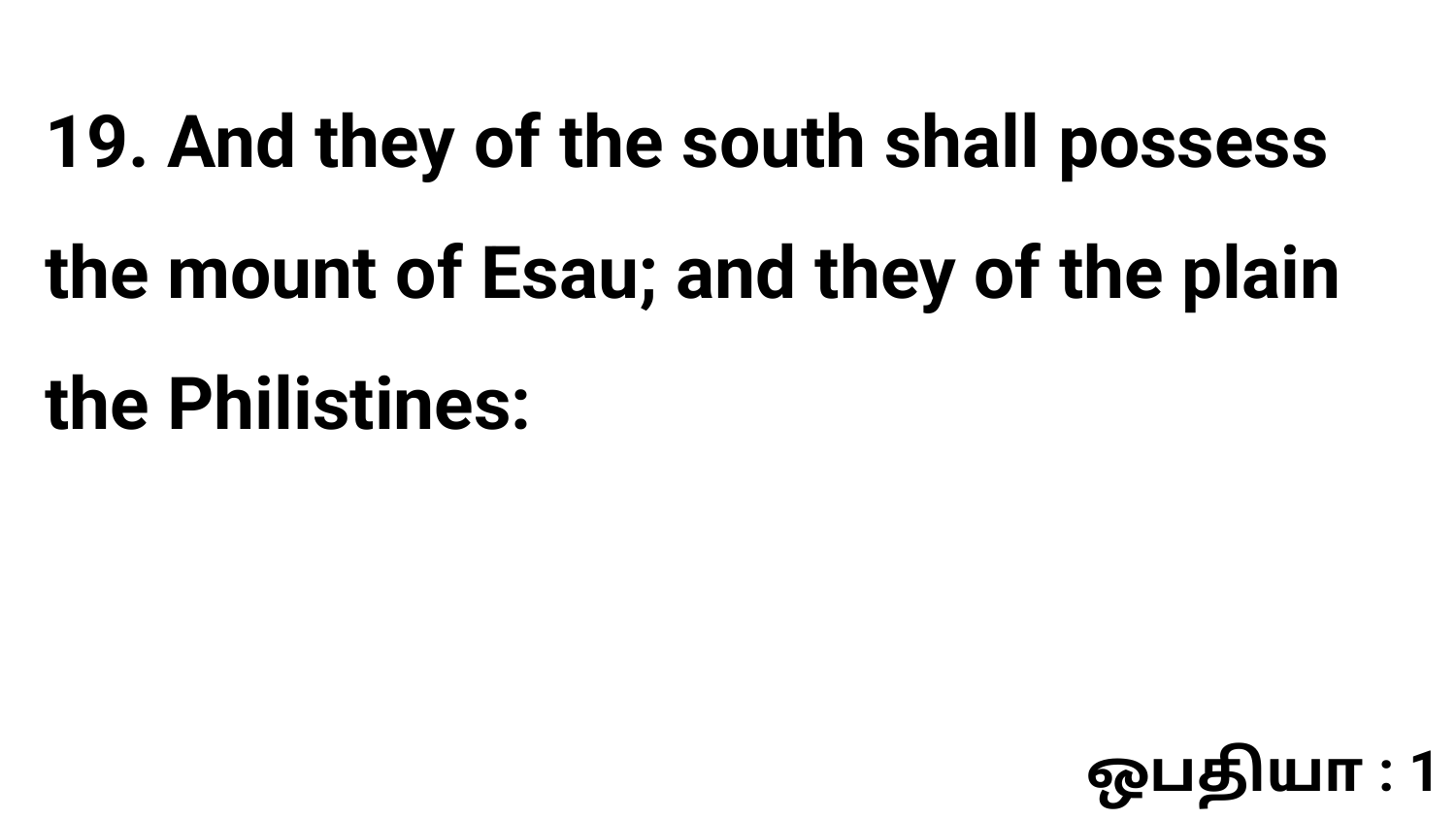

19. And they of the south shall possess the mount of Esau; and they of the plain the Philistines:
ஒபதியா : 1